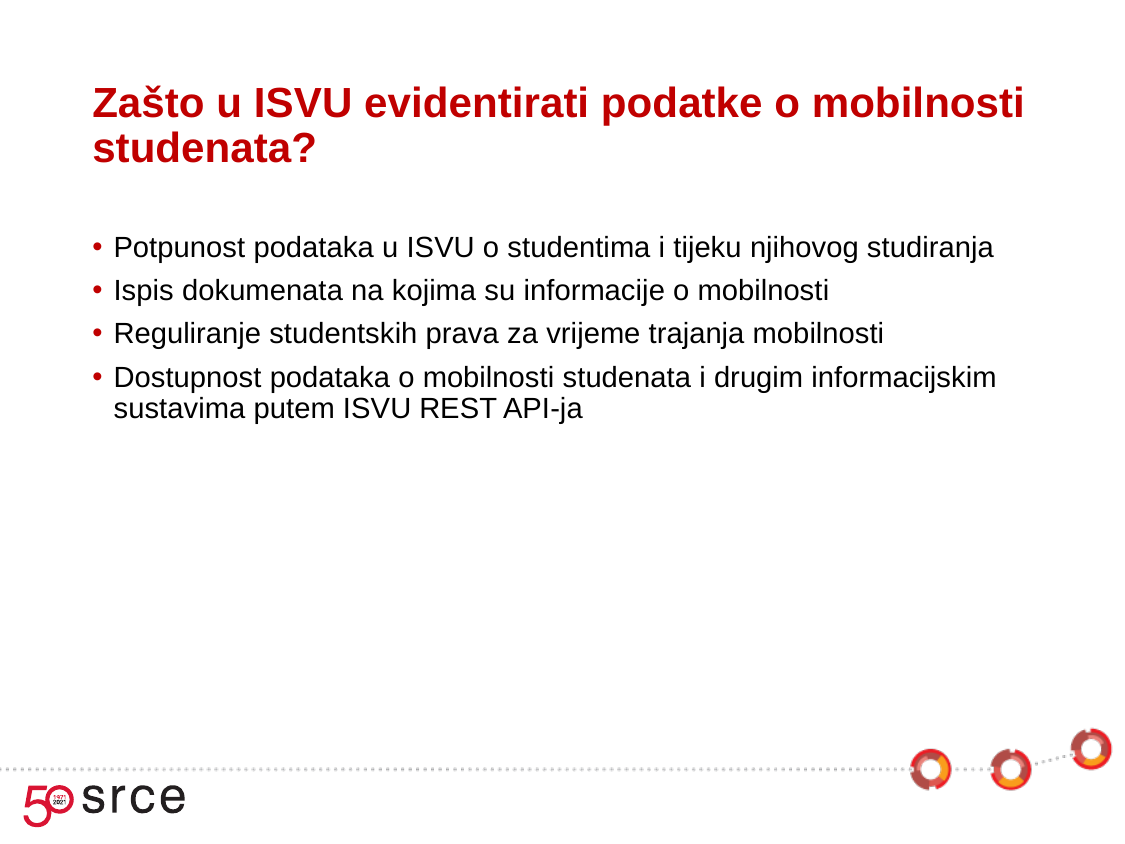

# Zašto u ISVU evidentirati podatke o mobilnosti studenata?
Potpunost podataka u ISVU o studentima i tijeku njihovog studiranja
Ispis dokumenata na kojima su informacije o mobilnosti
Reguliranje studentskih prava za vrijeme trajanja mobilnosti
Dostupnost podataka o mobilnosti studenata i drugim informacijskim sustavima putem ISVU REST API-ja